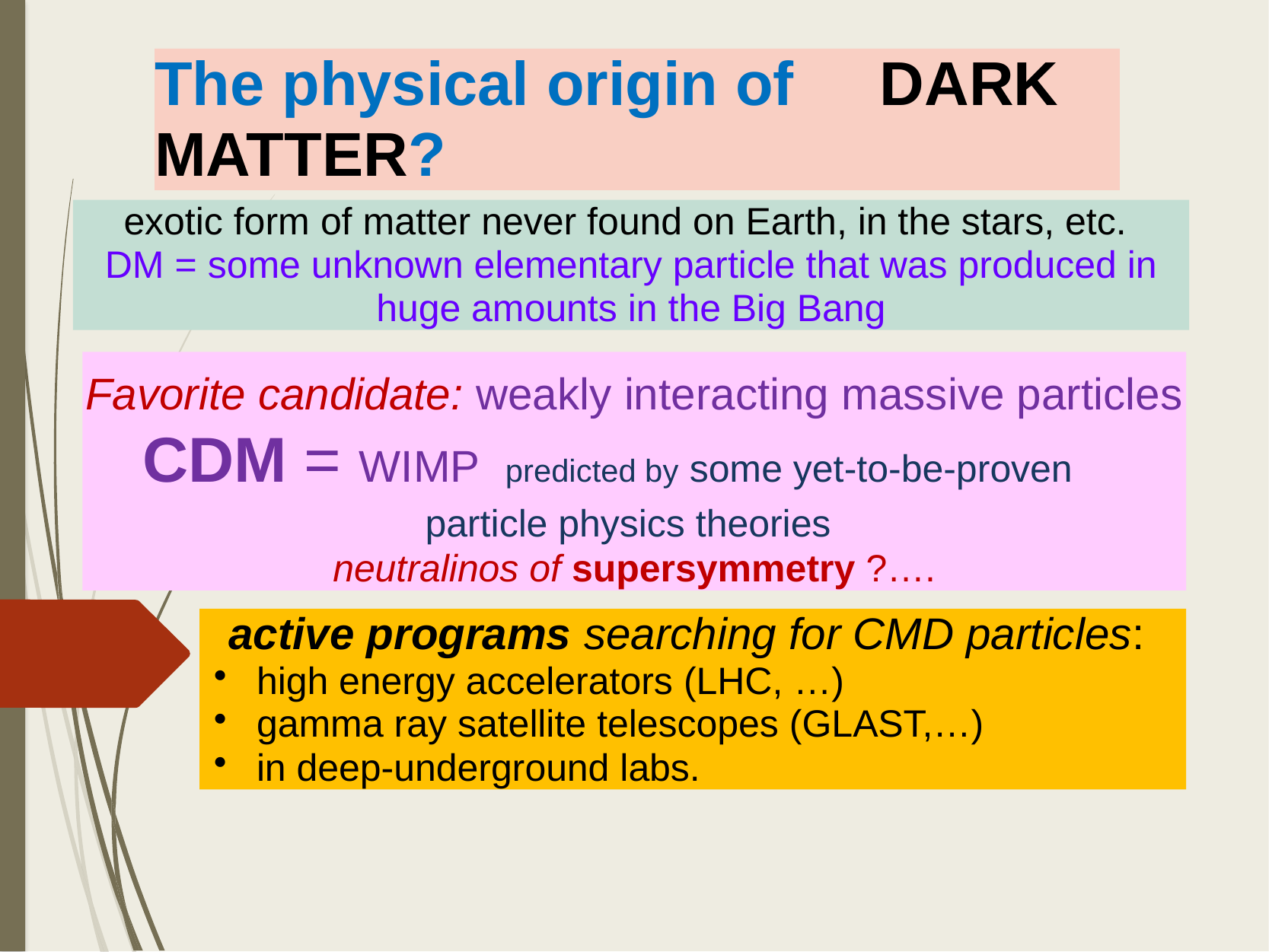

# The physical origin of     DARK MATTER?
exotic form of matter never found on Earth, in the stars, etc.
DM = some unknown elementary particle that was produced in huge amounts in the Big Bang
Favorite candidate: weakly interacting massive particles CDM = WIMP  predicted by some yet-to-be-proven      particle physics theories
neutralinos of supersymmetry ?….
active programs searching for CMD particles:
high energy accelerators (LHC, …)
gamma ray satellite telescopes (GLAST,…)
in deep-underground labs.